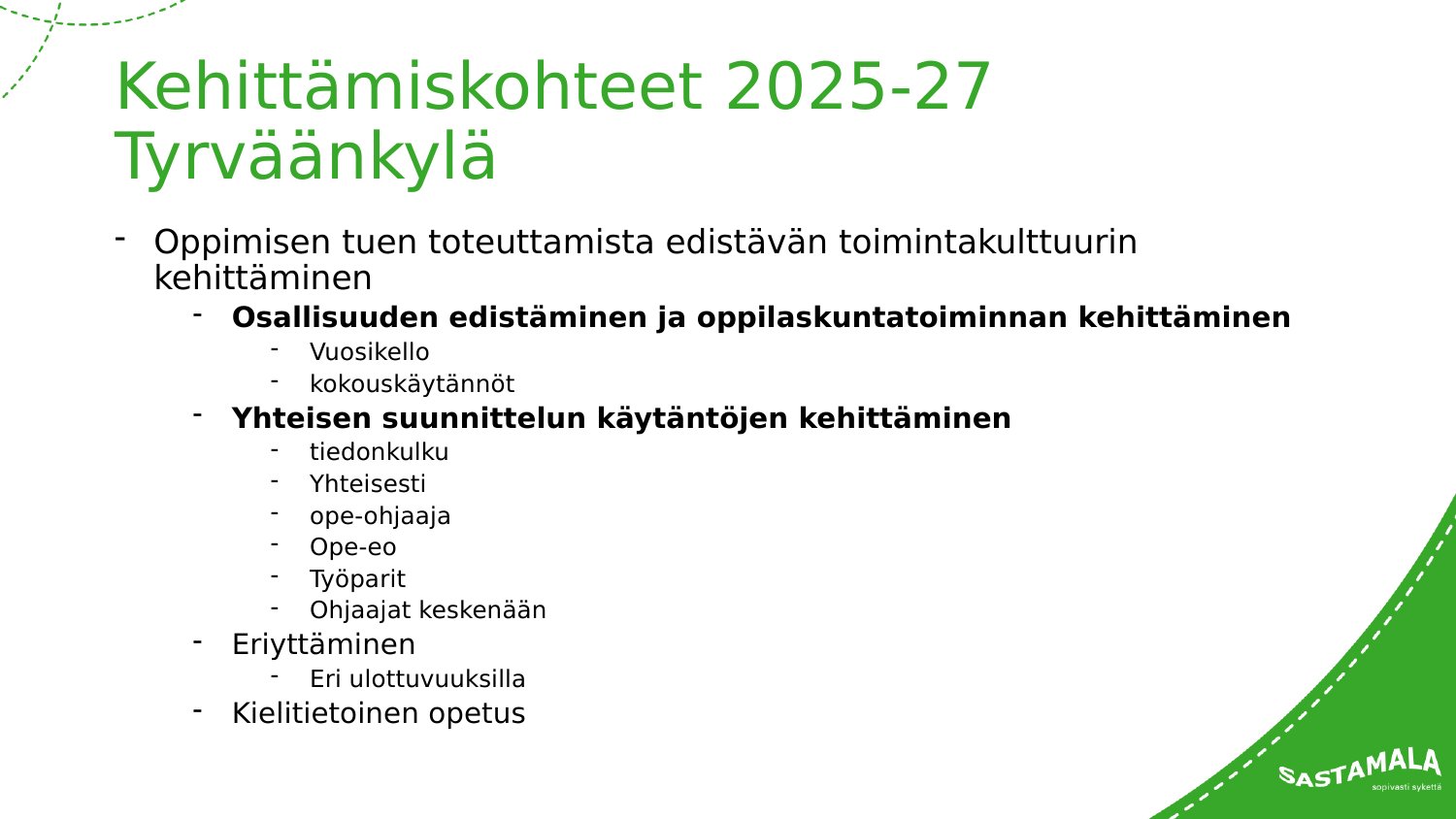

# Kehittämiskohteet 2025-27 Tyrväänkylä
Oppimisen tuen toteuttamista edistävän toimintakulttuurin kehittäminen
Osallisuuden edistäminen ja oppilaskuntatoiminnan kehittäminen
Vuosikello
kokouskäytännöt
Yhteisen suunnittelun käytäntöjen kehittäminen
tiedonkulku
Yhteisesti
ope-ohjaaja
Ope-eo
Työparit
Ohjaajat keskenään
Eriyttäminen
Eri ulottuvuuksilla
Kielitietoinen opetus